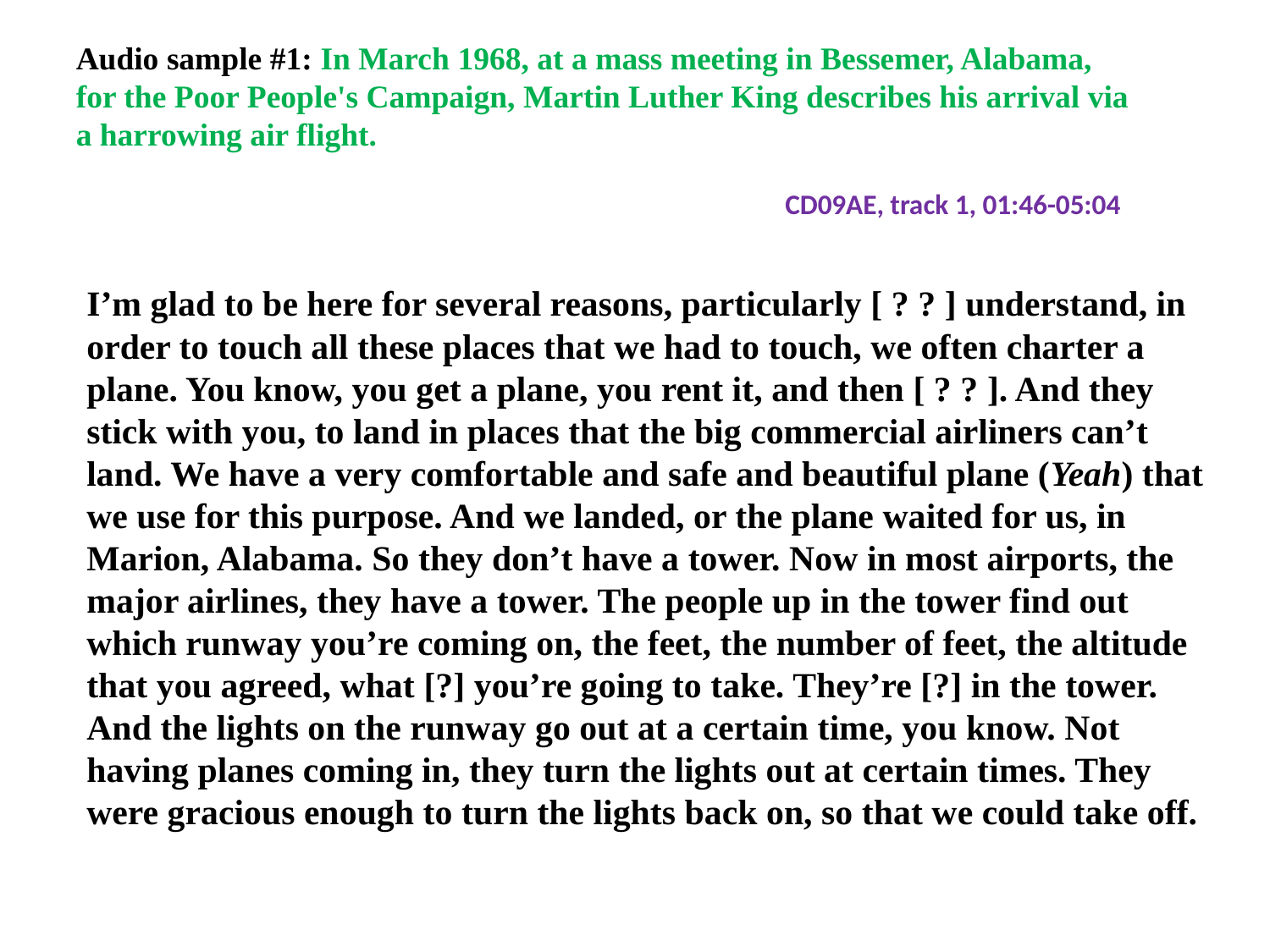

Audio sample #1: In March 1968, at a mass meeting in Bessemer, Alabama, for the Poor People's Campaign, Martin Luther King describes his arrival via a harrowing air flight.
CD09AE, track 1, 01:46-05:04
I’m glad to be here for several reasons, particularly [ ? ? ] understand, in order to touch all these places that we had to touch, we often charter a plane. You know, you get a plane, you rent it, and then [ ? ? ]. And they stick with you, to land in places that the big commercial airliners can’t land. We have a very comfortable and safe and beautiful plane (Yeah) that we use for this purpose. And we landed, or the plane waited for us, in Marion, Alabama. So they don’t have a tower. Now in most airports, the major airlines, they have a tower. The people up in the tower find out which runway you’re coming on, the feet, the number of feet, the altitude that you agreed, what [?] you’re going to take. They’re [?] in the tower. And the lights on the runway go out at a certain time, you know. Not having planes coming in, they turn the lights out at certain times. They were gracious enough to turn the lights back on, so that we could take off.